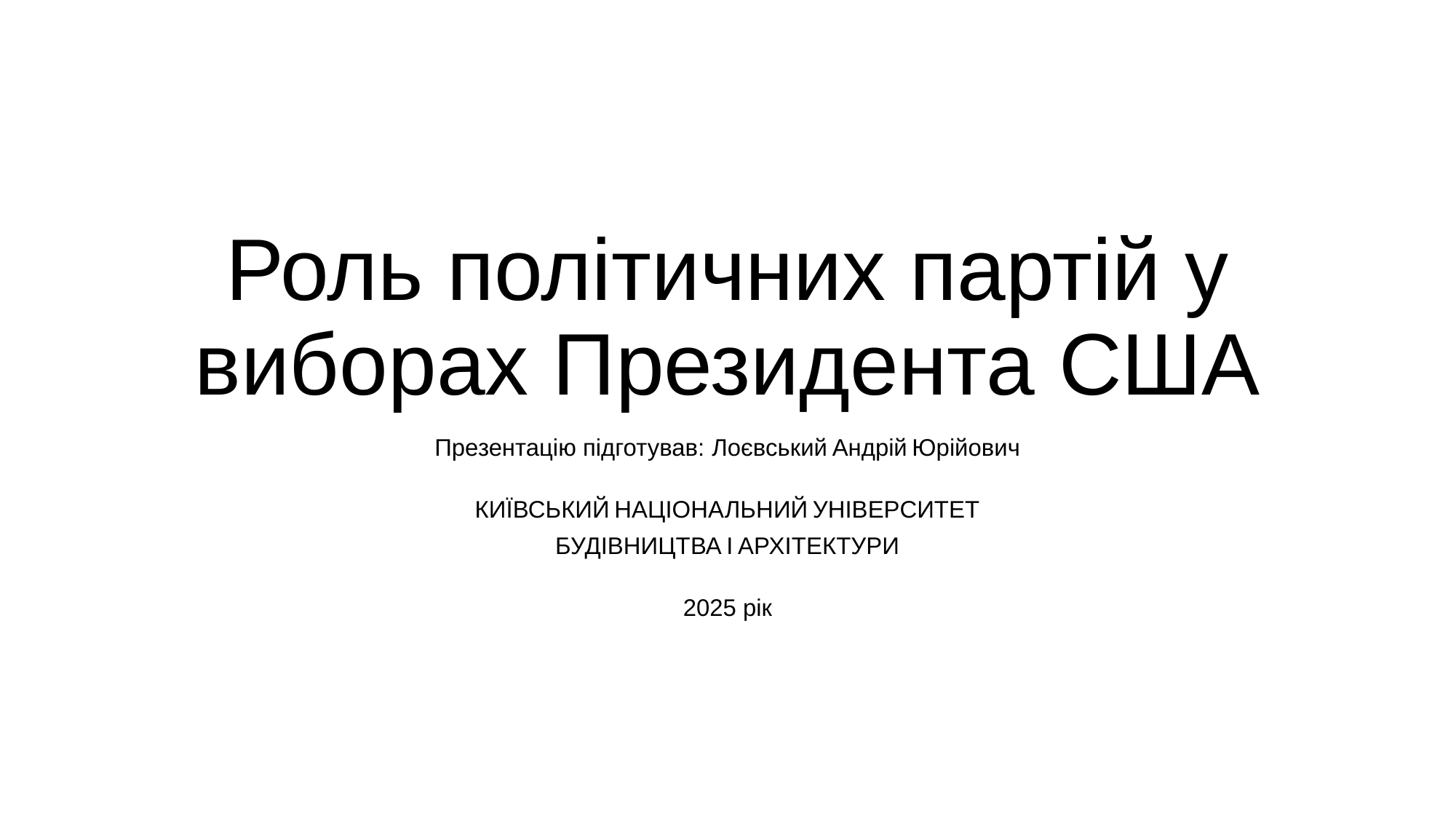

# Роль політичних партій у виборах Президента США
Презентацію підготував: Лоєвський Андрій Юрійович

КИЇВСЬКИЙ НАЦІОНАЛЬНИЙ УНІВЕРСИТЕТ
БУДІВНИЦТВА І АРХІТЕКТУРИ
2025 рік